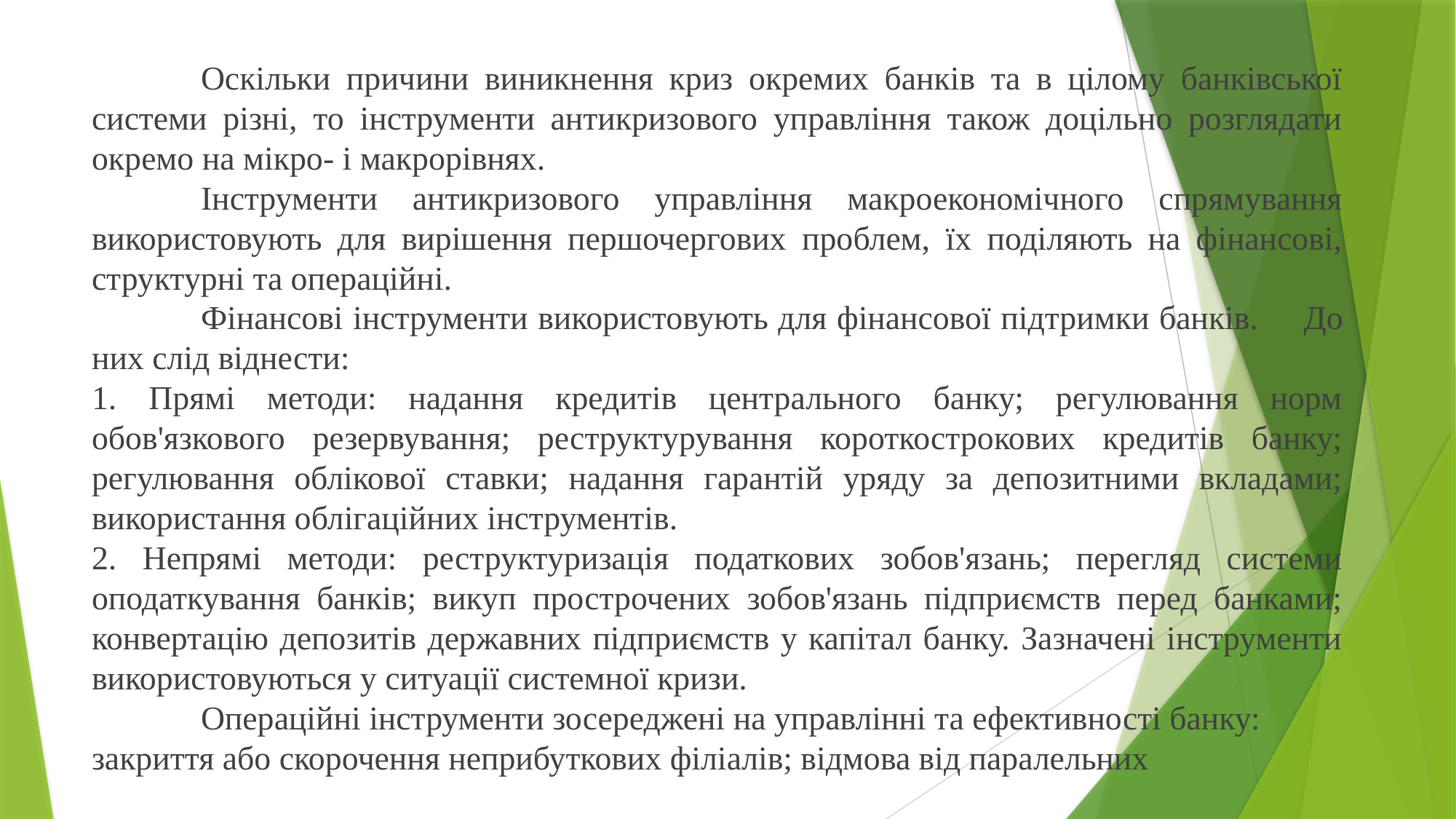

Оскільки причини виникнення криз окремих банків та в цілому банківської системи різні, то інструменти антикризового управління також доцільно розглядати окремо на мікро- і макрорівнях.
	Інструменти антикризового управління макроекономічного спрямування використовують для вирішення першочергових проблем, їх поділяють на фінансові, структурні та операційні.
	Фінансові інструменти використовують для фінансової підтримки банків. 	До них слід віднести:
1. Прямі методи: надання кредитів центрального банку; регулювання норм обов'язкового резервування; реструктурування короткострокових кредитів банку; регулювання облікової ставки; надання гарантій уряду за депозитними вкладами; використання облігаційних інструментів.
2. Непрямі методи: реструктуризація податкових зобов'язань; перегляд системи оподаткування банків; викуп прострочених зобов'язань підприємств перед банками; конвертацію депозитів державних підприємств у капітал банку. Зазначені інструменти використовуються у ситуації системної кризи.
	Операційні інструменти зосереджені на управлінні та ефективності банку:
закриття або скорочення неприбуткових філіалів; відмова від паралельних